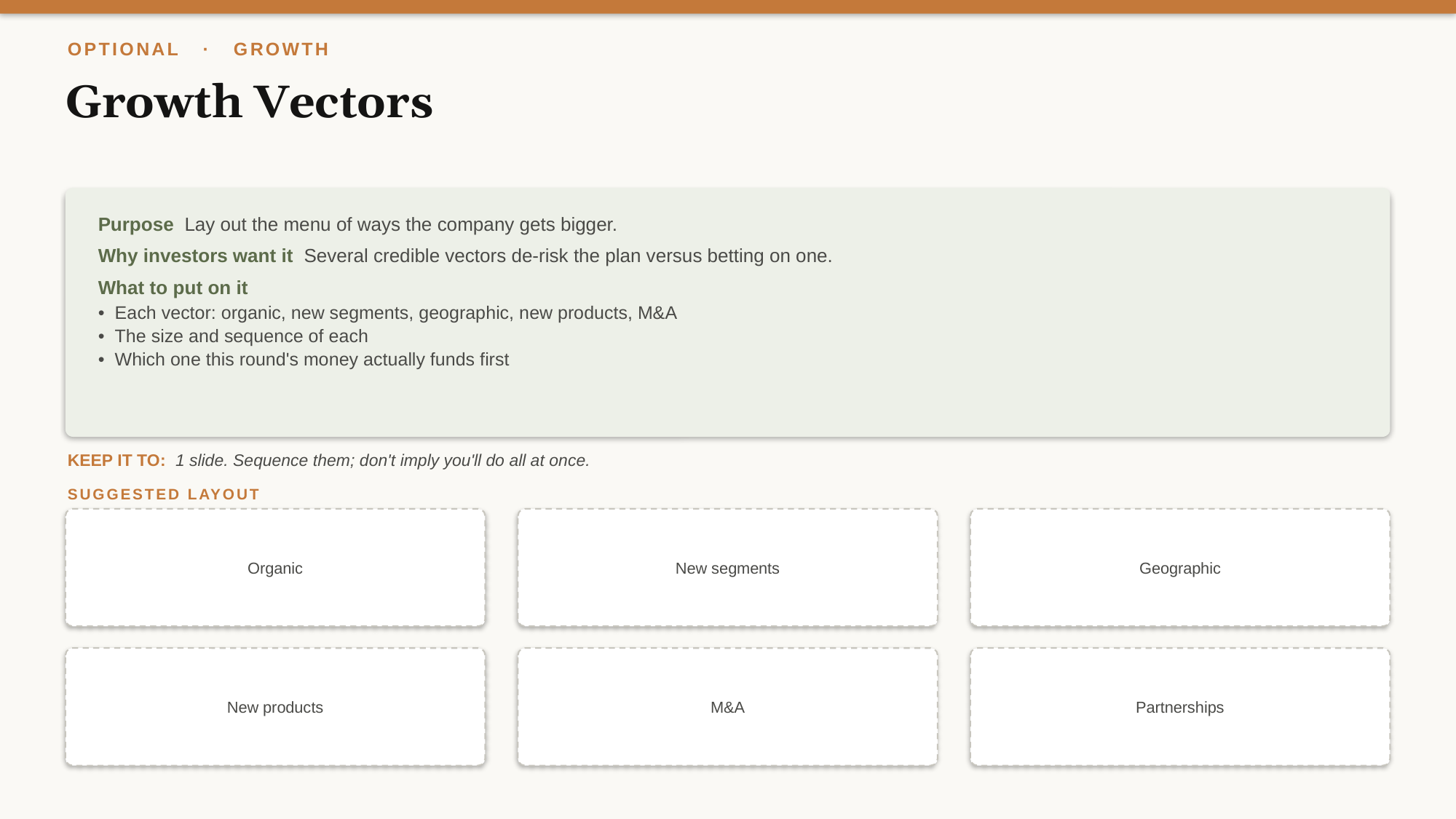

OPTIONAL   ·   GROWTH
Growth Vectors
Purpose  Lay out the menu of ways the company gets bigger.
Why investors want it  Several credible vectors de-risk the plan versus betting on one.
What to put on it
•  Each vector: organic, new segments, geographic, new products, M&A
•  The size and sequence of each
•  Which one this round's money actually funds first
KEEP IT TO:  1 slide. Sequence them; don't imply you'll do all at once.
SUGGESTED LAYOUT
Organic
New segments
Geographic
New products
M&A
Partnerships